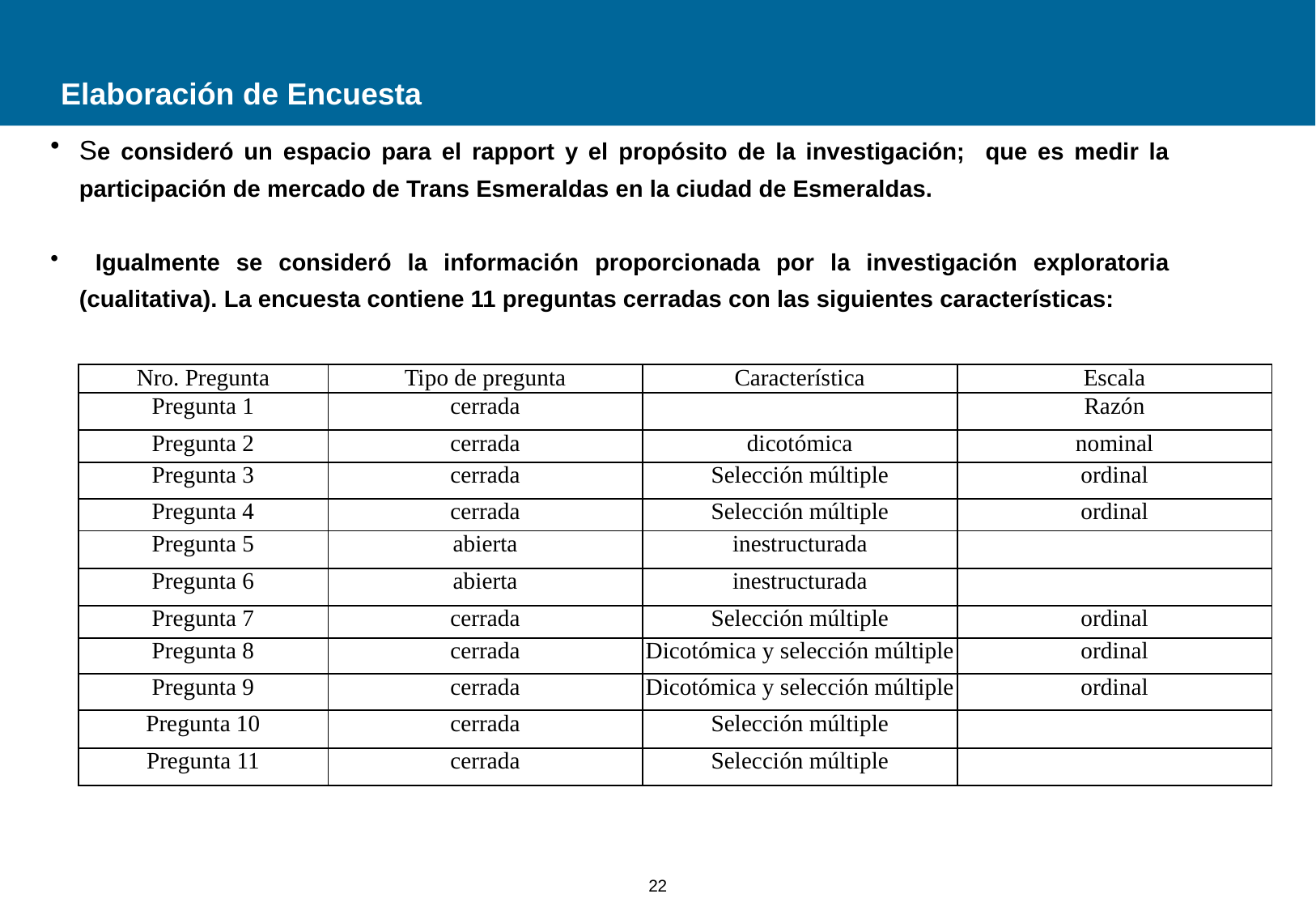

# Elaboración de Encuesta
Se consideró un espacio para el rapport y el propósito de la investigación;  que es medir la participación de mercado de Trans Esmeraldas en la ciudad de Esmeraldas.

 Igualmente se consideró la información proporcionada por la investigación exploratoria (cualitativa). La encuesta contiene 11 preguntas cerradas con las siguientes características:

| Nro. Pregunta | Tipo de pregunta | Característica | Escala |
| --- | --- | --- | --- |
| Pregunta 1 | cerrada |  | Razón |
| Pregunta 2 | cerrada | dicotómica | nominal |
| Pregunta 3 | cerrada | Selección múltiple | ordinal |
| Pregunta 4 | cerrada | Selección múltiple | ordinal |
| Pregunta 5 | abierta | inestructurada |  |
| Pregunta 6 | abierta | inestructurada |  |
| Pregunta 7 | cerrada | Selección múltiple | ordinal |
| Pregunta 8 | cerrada | Dicotómica y selección múltiple | ordinal |
| Pregunta 9 | cerrada | Dicotómica y selección múltiple | ordinal |
| Pregunta 10 | cerrada | Selección múltiple |  |
| Pregunta 11 | cerrada | Selección múltiple |  |
22